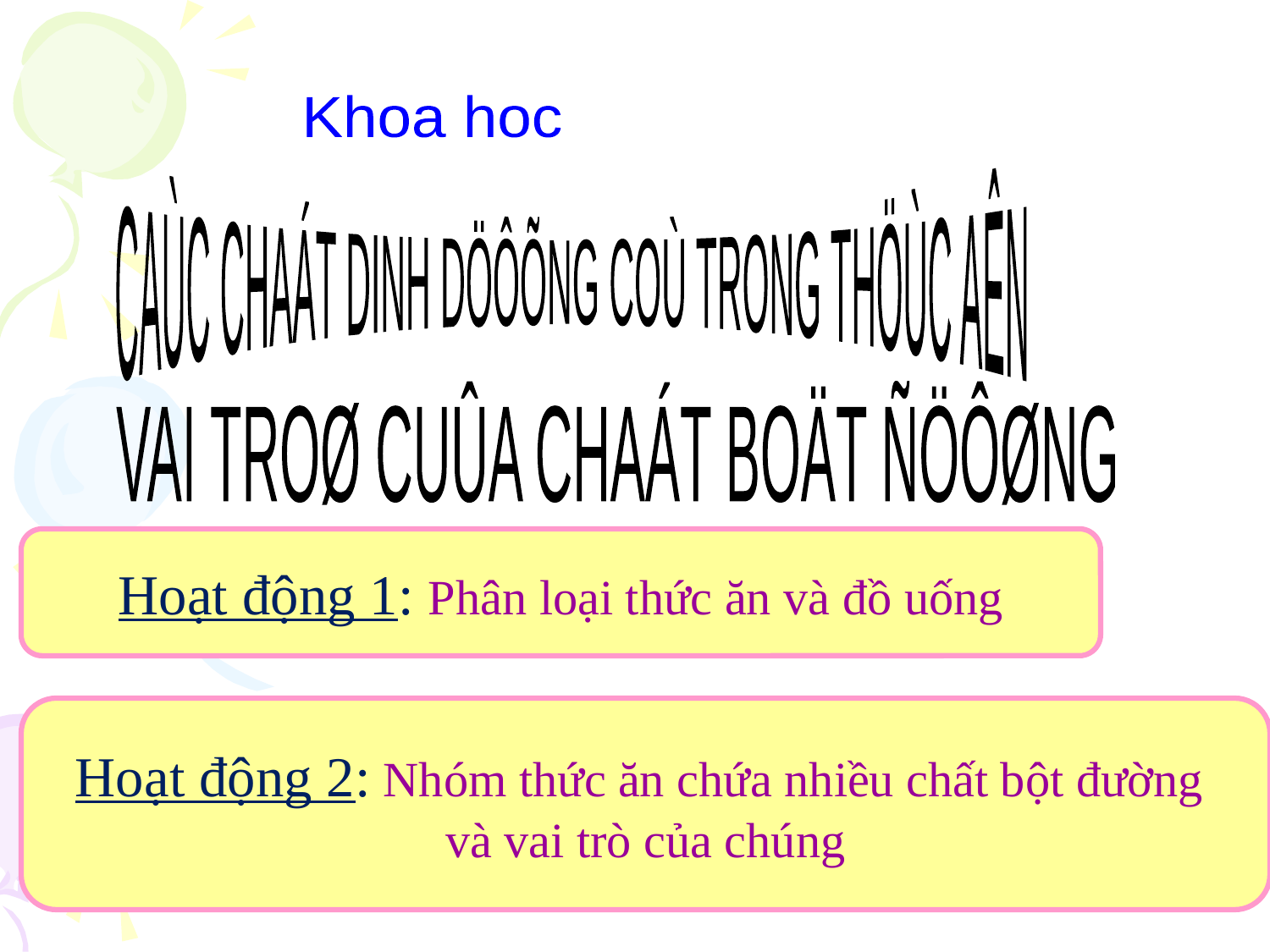

Khoa hoc
CAÙC CHAÁT DINH DÖÔÕNG COÙ TRONG THÖÙC AÊN
VAI TROØ CUÛA CHAÁT BOÄT ÑÖÔØNG
Hoạt động 1: Phân loại thức ăn và đồ uống
Hoạt động 2: Nhóm thức ăn chứa nhiều chất bột đường
và vai trò của chúng